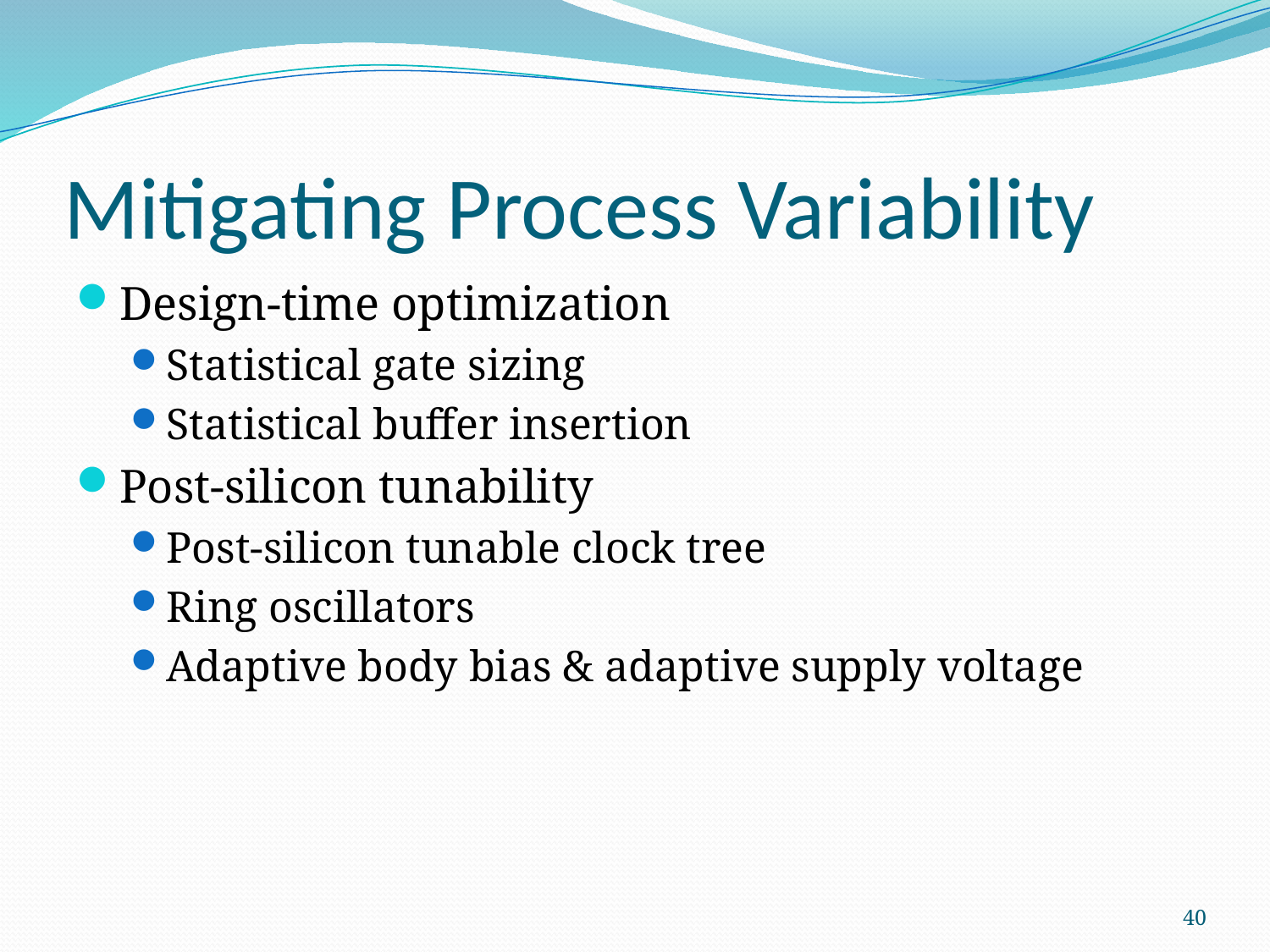

# Mitigating Process Variability
Design-time optimization
Statistical gate sizing
Statistical buffer insertion
Post-silicon tunability
Post-silicon tunable clock tree
Ring oscillators
Adaptive body bias & adaptive supply voltage

40